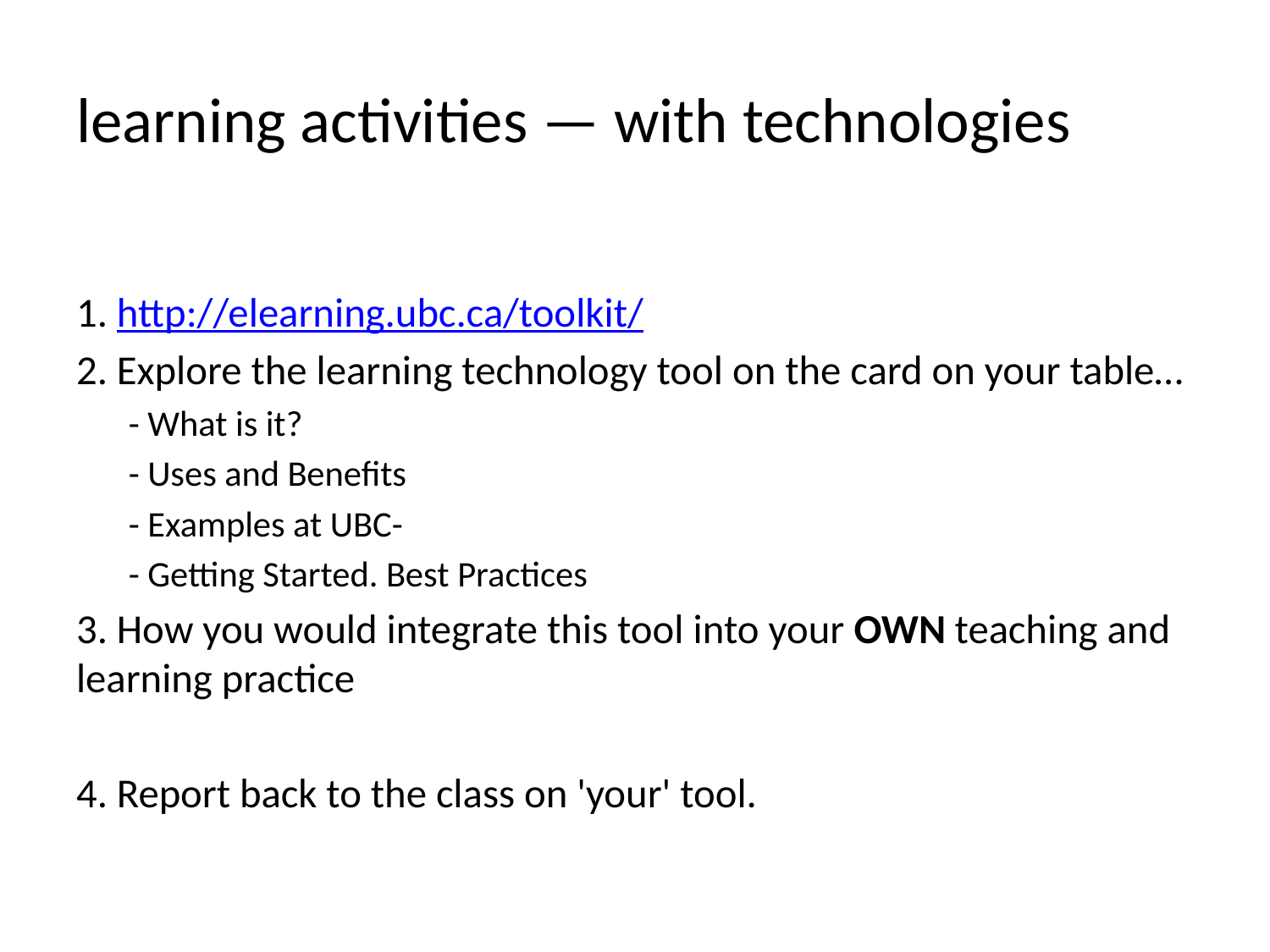

# learning activities — with technologies

1. http://elearning.ubc.ca/toolkit/
2. Explore the learning technology tool on the card on your table…
- What is it?
- Uses and Benefits
- Examples at UBC-
- Getting Started. Best Practices
3. How you would integrate this tool into your OWN teaching and learning practice

4. Report back to the class on 'your' tool.